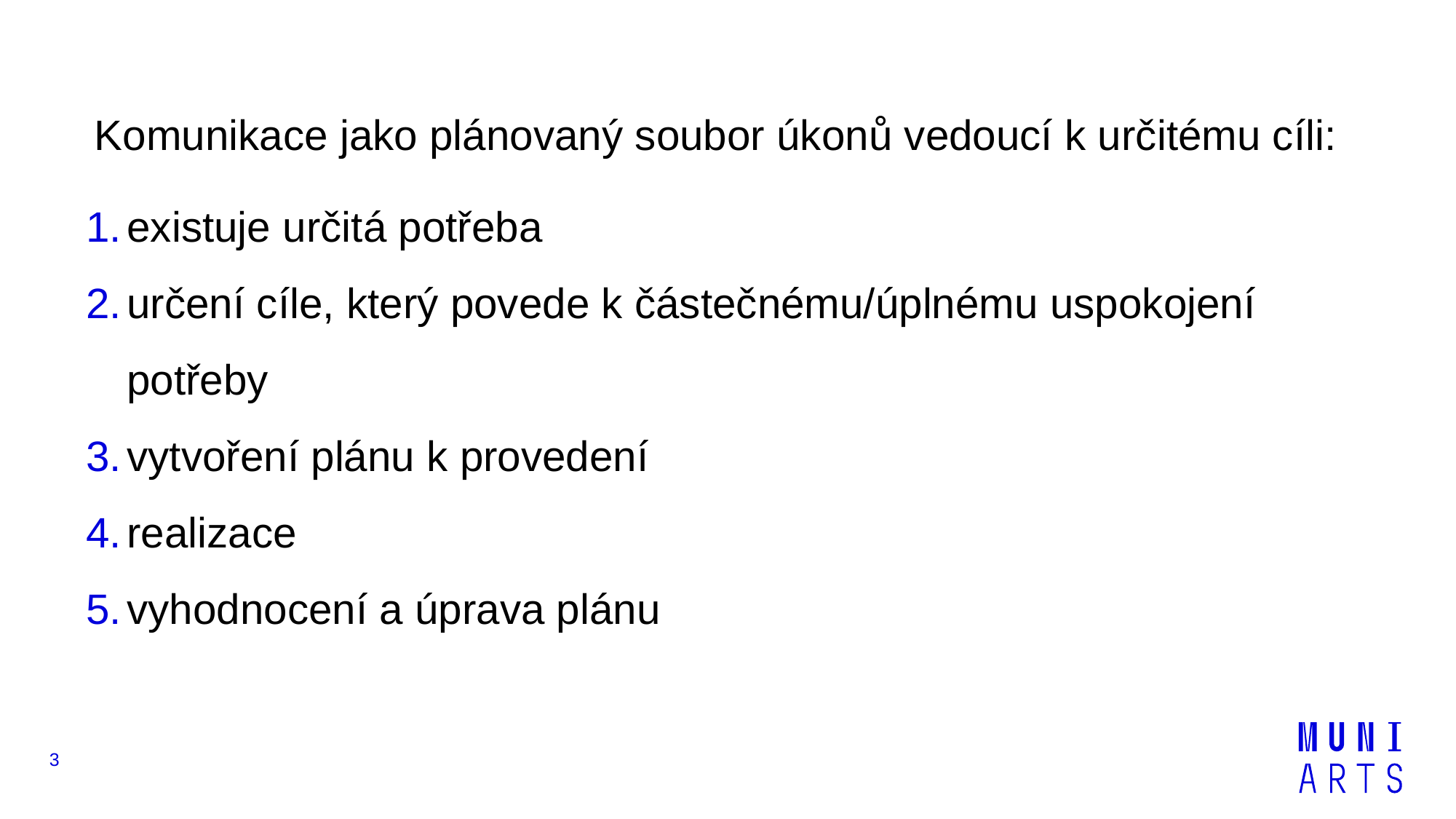

Komunikace jako plánovaný soubor úkonů vedoucí k určitému cíli:
existuje určitá potřeba
určení cíle, který povede k částečnému/úplnému uspokojení potřeby
vytvoření plánu k provedení
realizace
vyhodnocení a úprava plánu

3